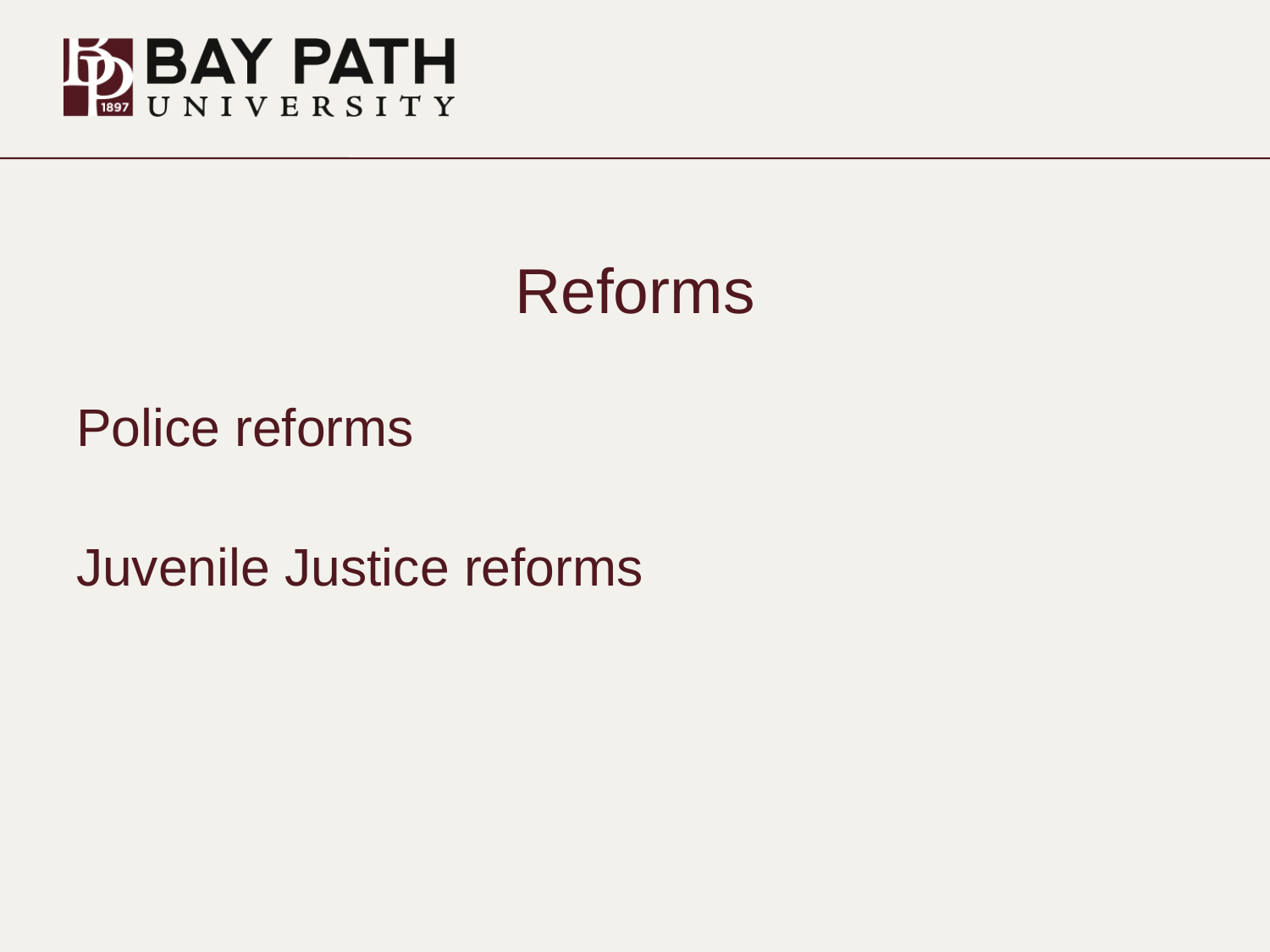

# Reforms
Police reforms

Juvenile Justice reforms